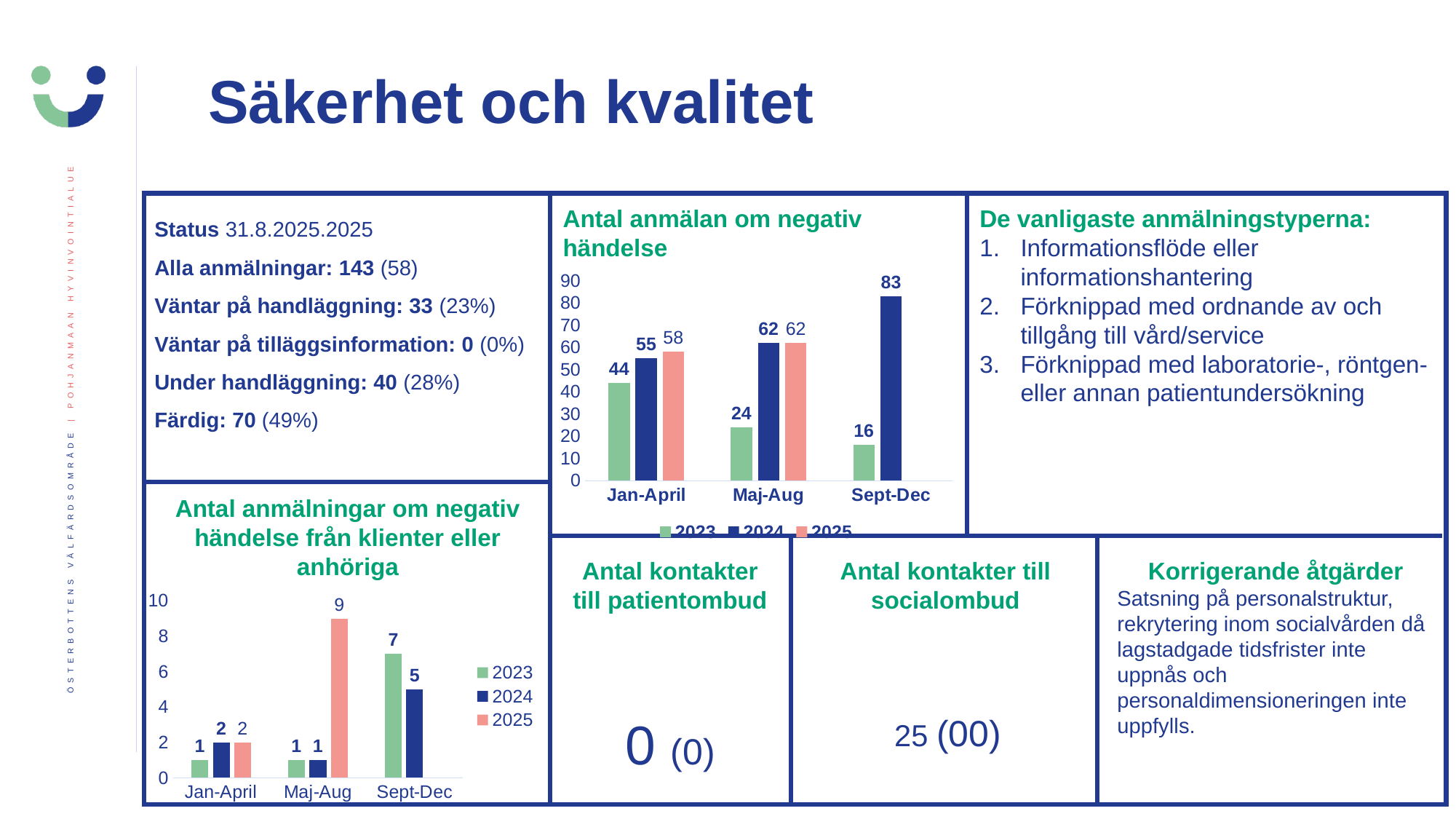

Säkerhet och kvalitet
Status 31.8.2025.2025
Alla anmälningar: 143 (58)
Väntar på handläggning: 33 (23%)
Väntar på tilläggsinformation: 0 (0%)
Under handläggning: 40 (28%)
Färdig: 70 (49%)

Antal anmälan om negativ händelse
De vanligaste anmälningstyperna:
Informationsflöde eller informationshantering
Förknippad med ordnande av och tillgång till vård/service
Förknippad med laboratorie-, röntgen- eller annan patientundersökning

### Chart

| Category | 2023 | 2024 | 2025 |
|---|---|---|---|
| Jan-April | 44.0 | 55.0 | 58.0 |
| Maj-Aug | 24.0 | 62.0 | 62.0 |
| Sept-Dec | 16.0 | 83.0 | None |
Antal anmälningar om negativ händelse från klienter eller anhöriga
Antal kontakter till patientombud
Antal kontakter till socialombud
Korrigerande åtgärder
Satsning på personalstruktur, rekrytering inom socialvården då lagstadgade tidsfrister inte uppnås och  personaldimensioneringen inte uppfylls.

### Chart

| Category | 2023 | 2024 | 2025 |
|---|---|---|---|
| Jan-April | 1.0 | 2.0 | 2.0 |
| Maj-Aug | 1.0 | 1.0 | 9.0 |
| Sept-Dec | 7.0 | 5.0 | None |
25 (00)
0 (0)